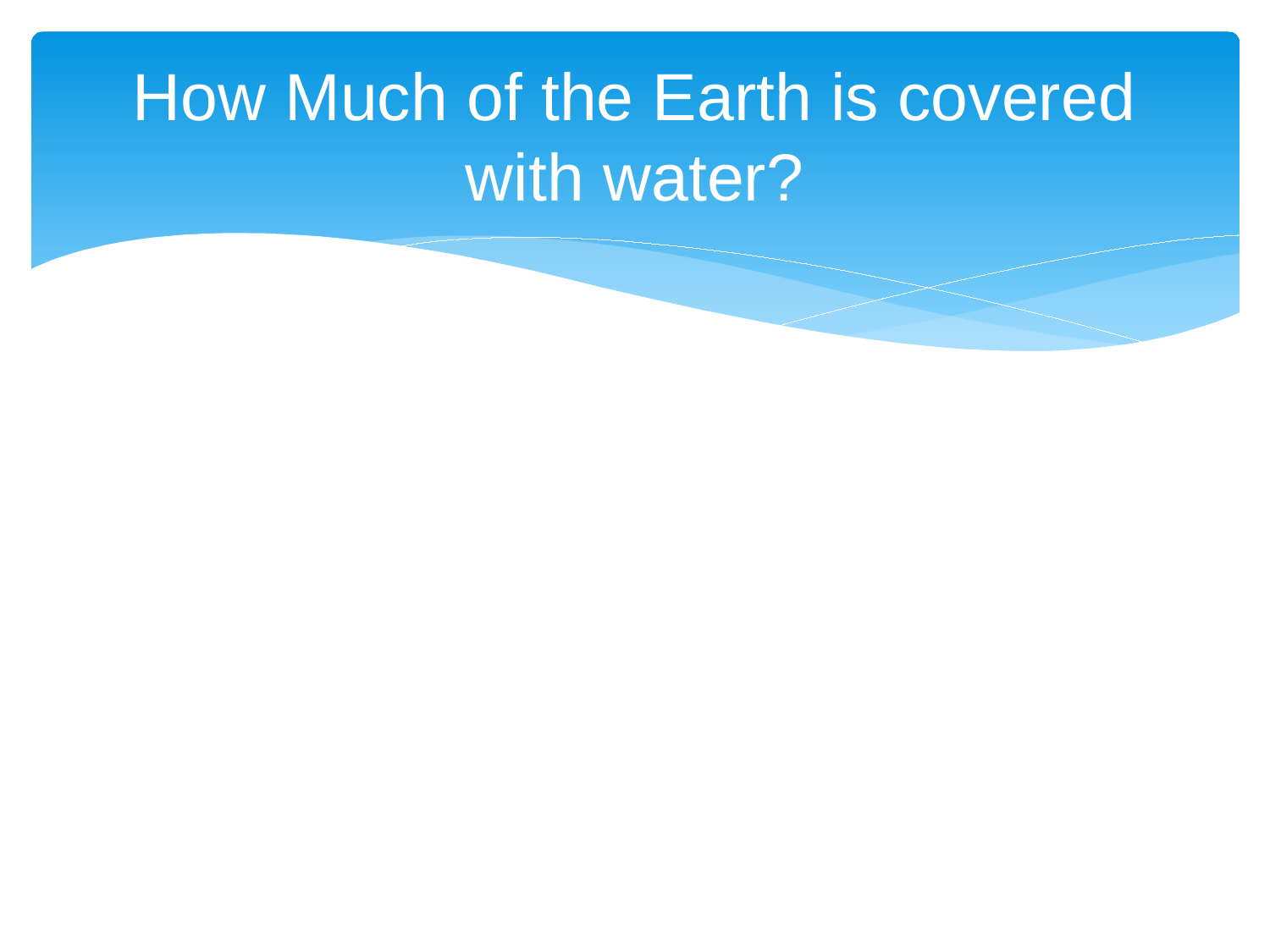

# How Much of the Earth is covered with water?